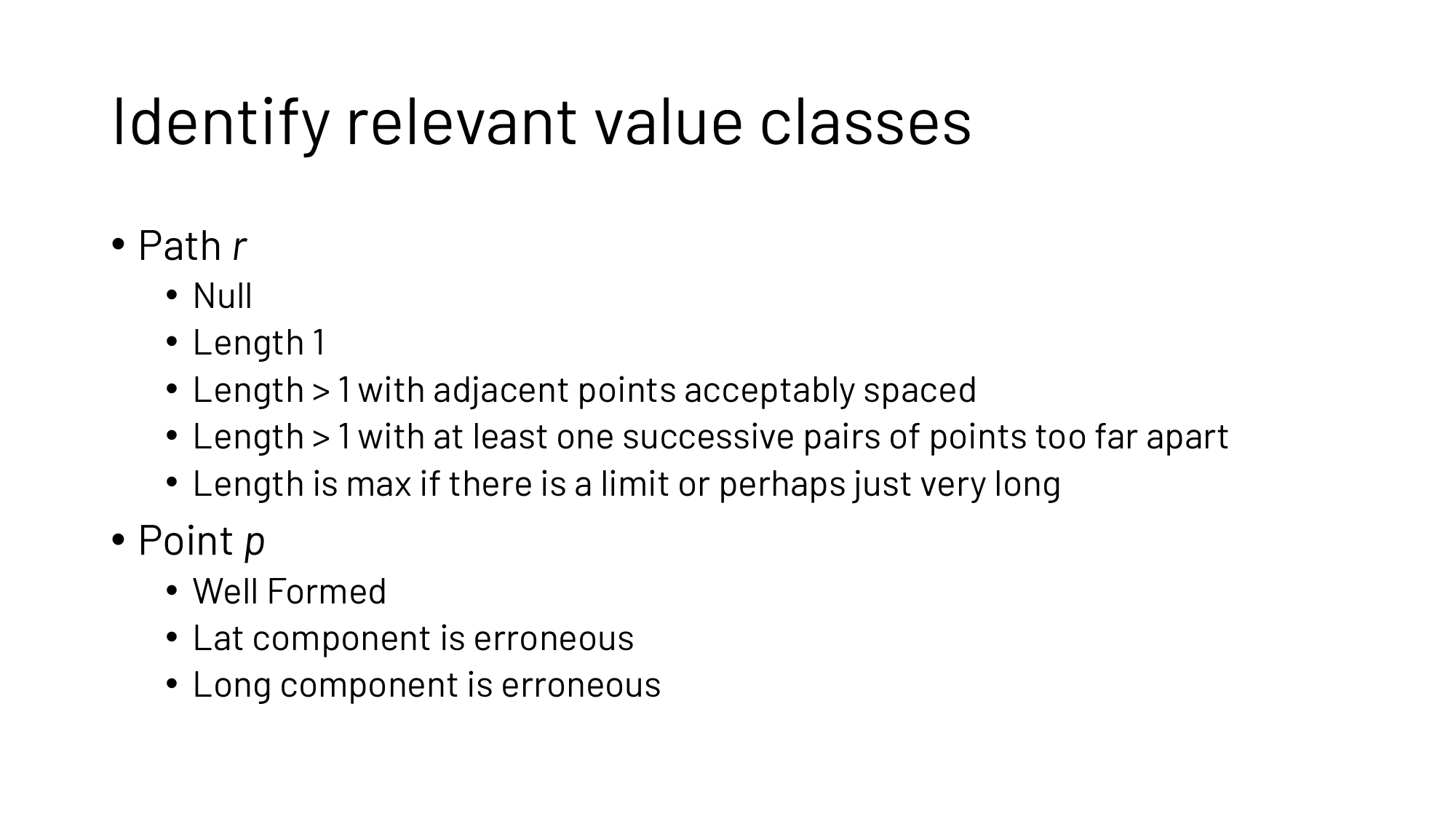

# Identify relevant value classes
Path r
Null
Length 1
Length > 1 with adjacent points acceptably spaced
Length > 1 with at least one successive pairs of points too far apart
Length is max if there is a limit or perhaps just very long
Point p
Well Formed
Lat component is erroneous
Long component is erroneous